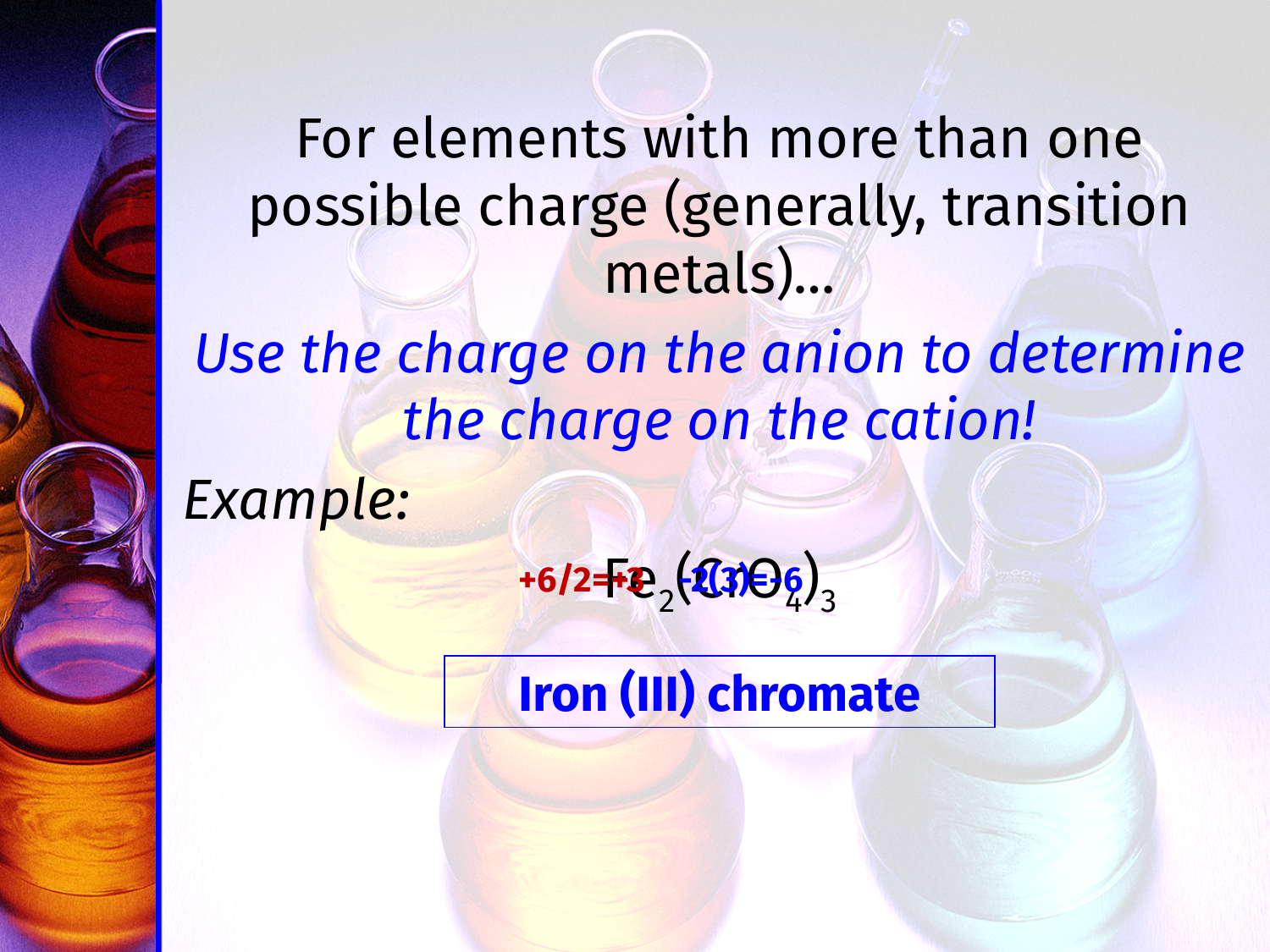

For elements with more than one possible charge (generally, transition metals)…
Use the charge on the anion to determine the charge on the cation!
Example:
Fe2(CrO4)3
+6/2=+3
-2(3)=-6
Iron (III) chromate